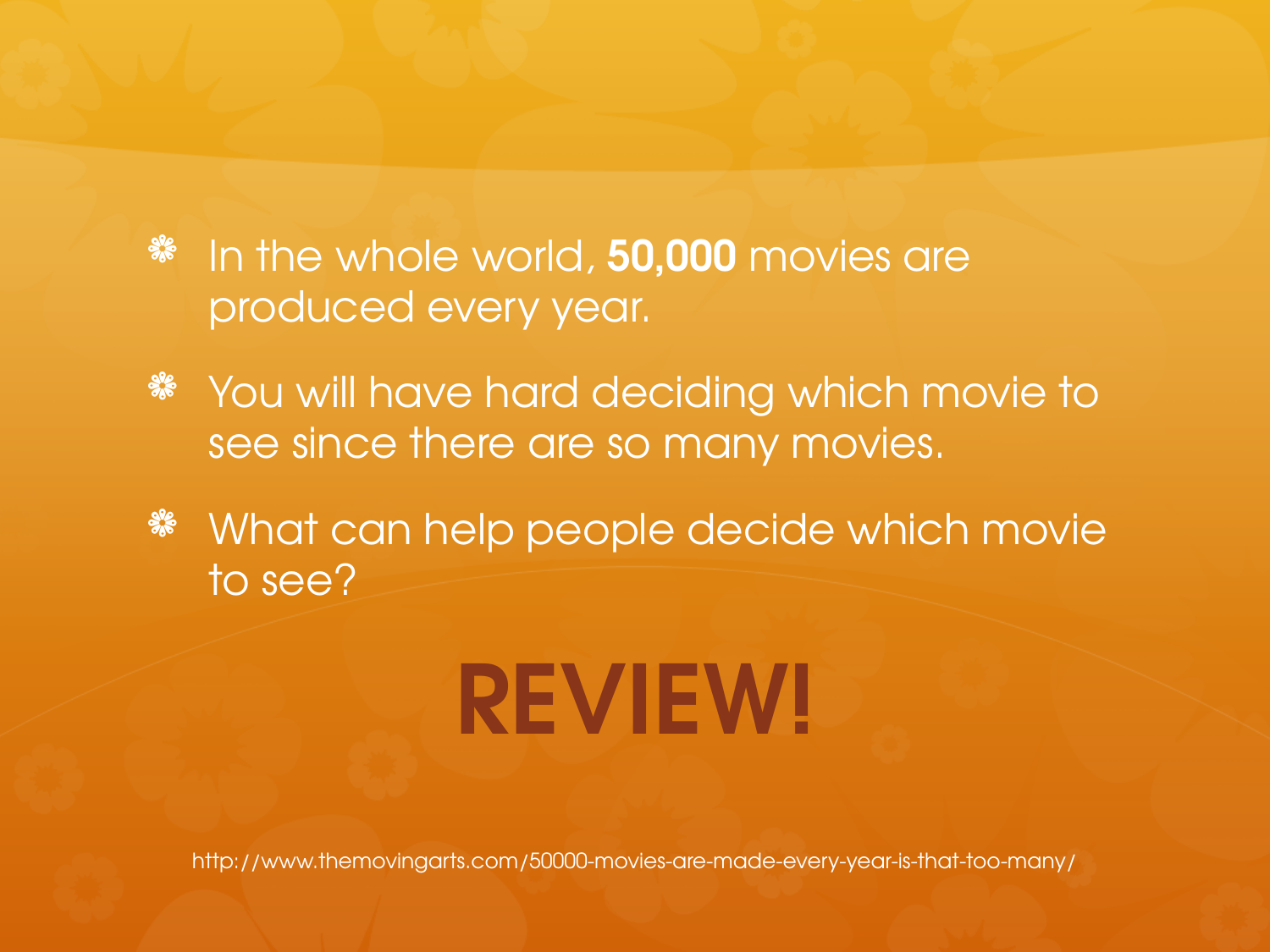

#
In the whole world, 50,000 movies are produced every year.
You will have hard deciding which movie to see since there are so many movies.
What can help people decide which movie to see?
REVIEW!

http://www.themovingarts.com/50000-movies-are-made-every-year-is-that-too-many/